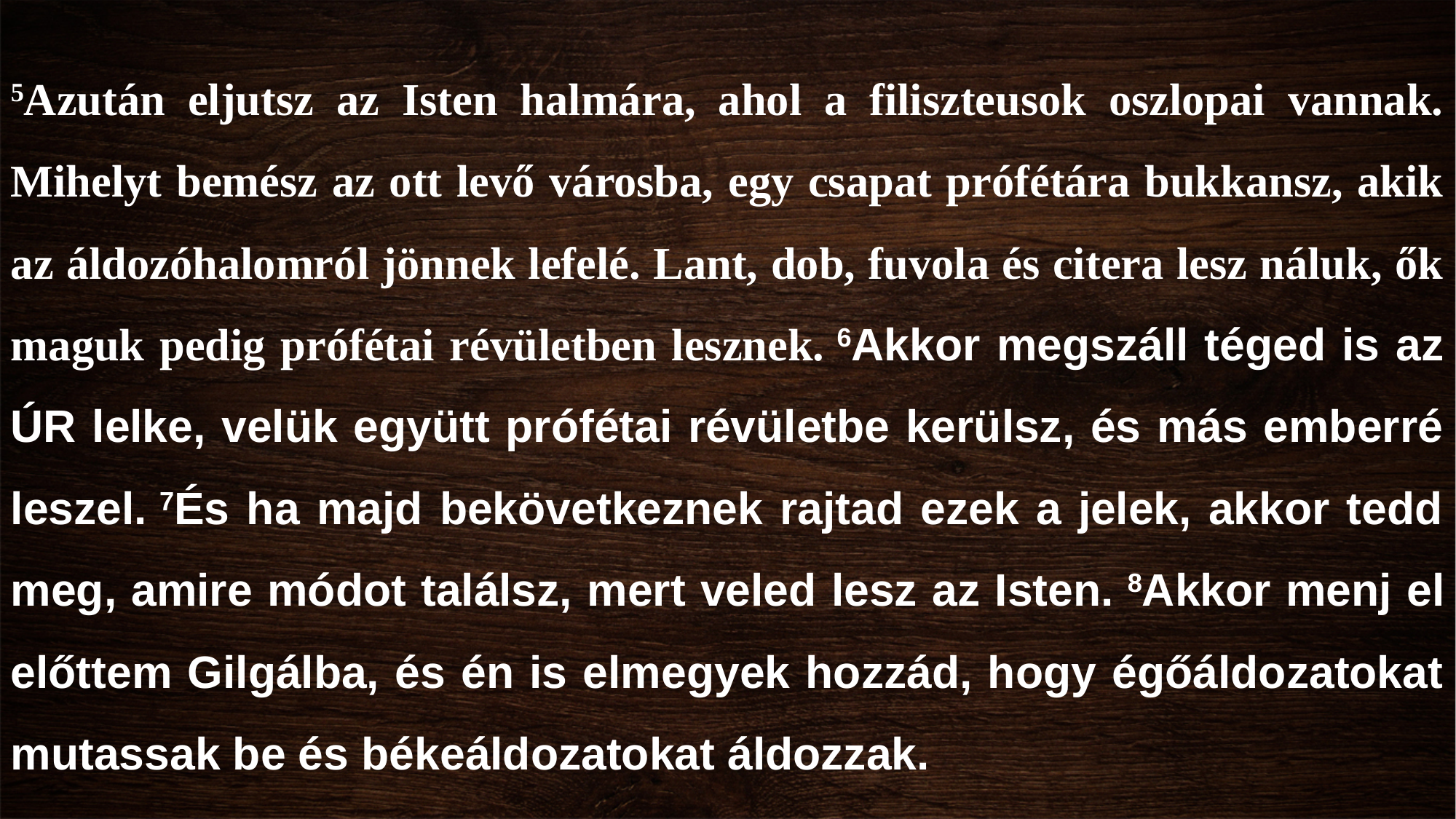

5Azután eljutsz az Isten halmára, ahol a filiszteusok oszlopai vannak. Mihelyt bemész az ott levő városba, egy csapat prófétára bukkansz, akik az áldozóhalomról jönnek lefelé. Lant, dob, fuvola és citera lesz náluk, ők maguk pedig prófétai révületben lesznek. 6Akkor megszáll téged is az ÚR lelke, velük együtt prófétai révületbe kerülsz, és más emberré leszel. 7És ha majd bekövetkeznek rajtad ezek a jelek, akkor tedd meg, amire módot találsz, mert veled lesz az Isten. 8Akkor menj el előttem Gilgálba, és én is elmegyek hozzád, hogy égőáldozatokat mutassak be és békeáldozatokat áldozzak.